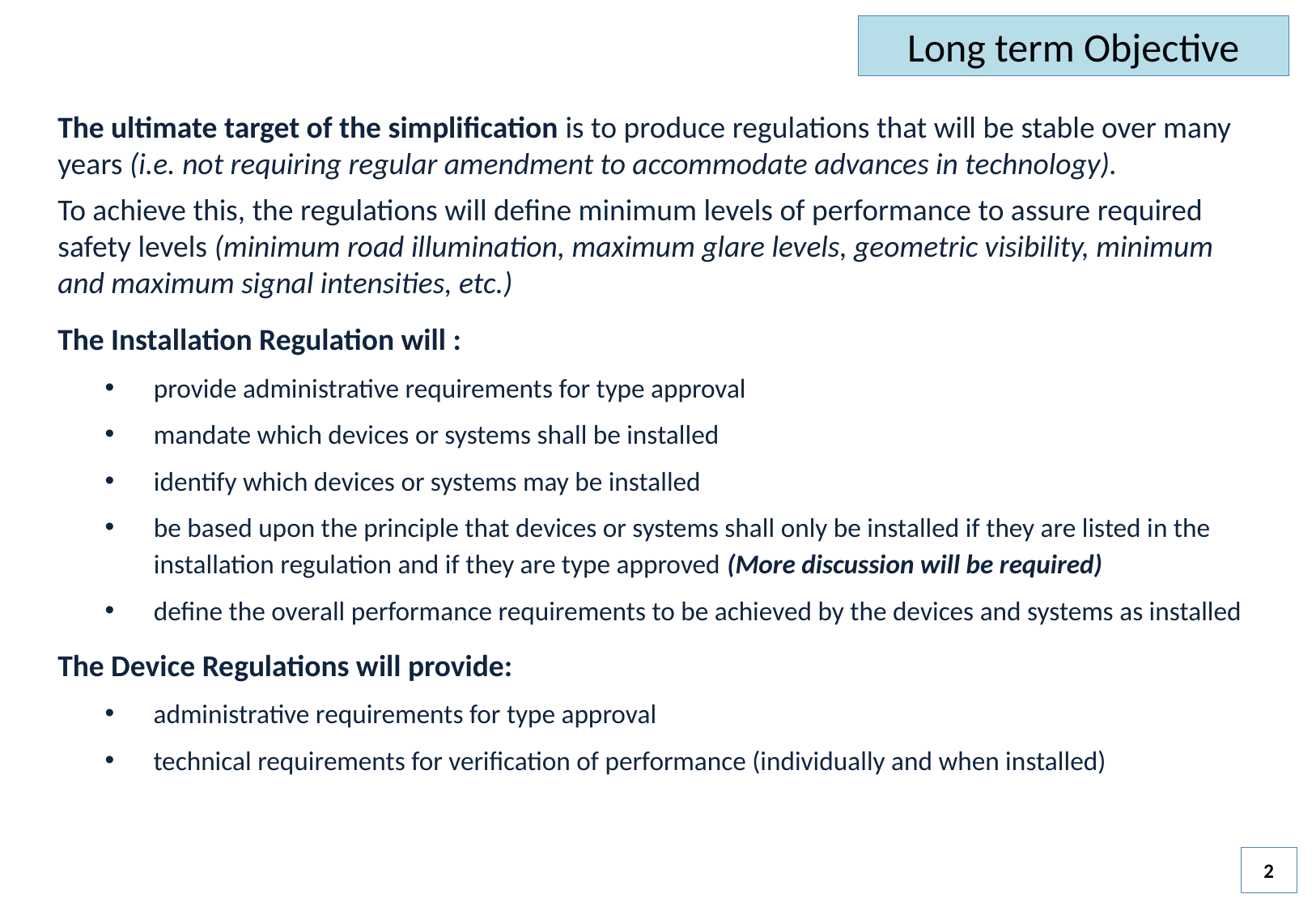

Long term Objective
The ultimate target of the simplification is to produce regulations that will be stable over many years (i.e. not requiring regular amendment to accommodate advances in technology).
To achieve this, the regulations will define minimum levels of performance to assure required safety levels (minimum road illumination, maximum glare levels, geometric visibility, minimum and maximum signal intensities, etc.)
The Installation Regulation will :
provide administrative requirements for type approval
mandate which devices or systems shall be installed
identify which devices or systems may be installed
be based upon the principle that devices or systems shall only be installed if they are listed in the installation regulation and if they are type approved (More discussion will be required)
define the overall performance requirements to be achieved by the devices and systems as installed
The Device Regulations will provide:
administrative requirements for type approval
technical requirements for verification of performance (individually and when installed)
2